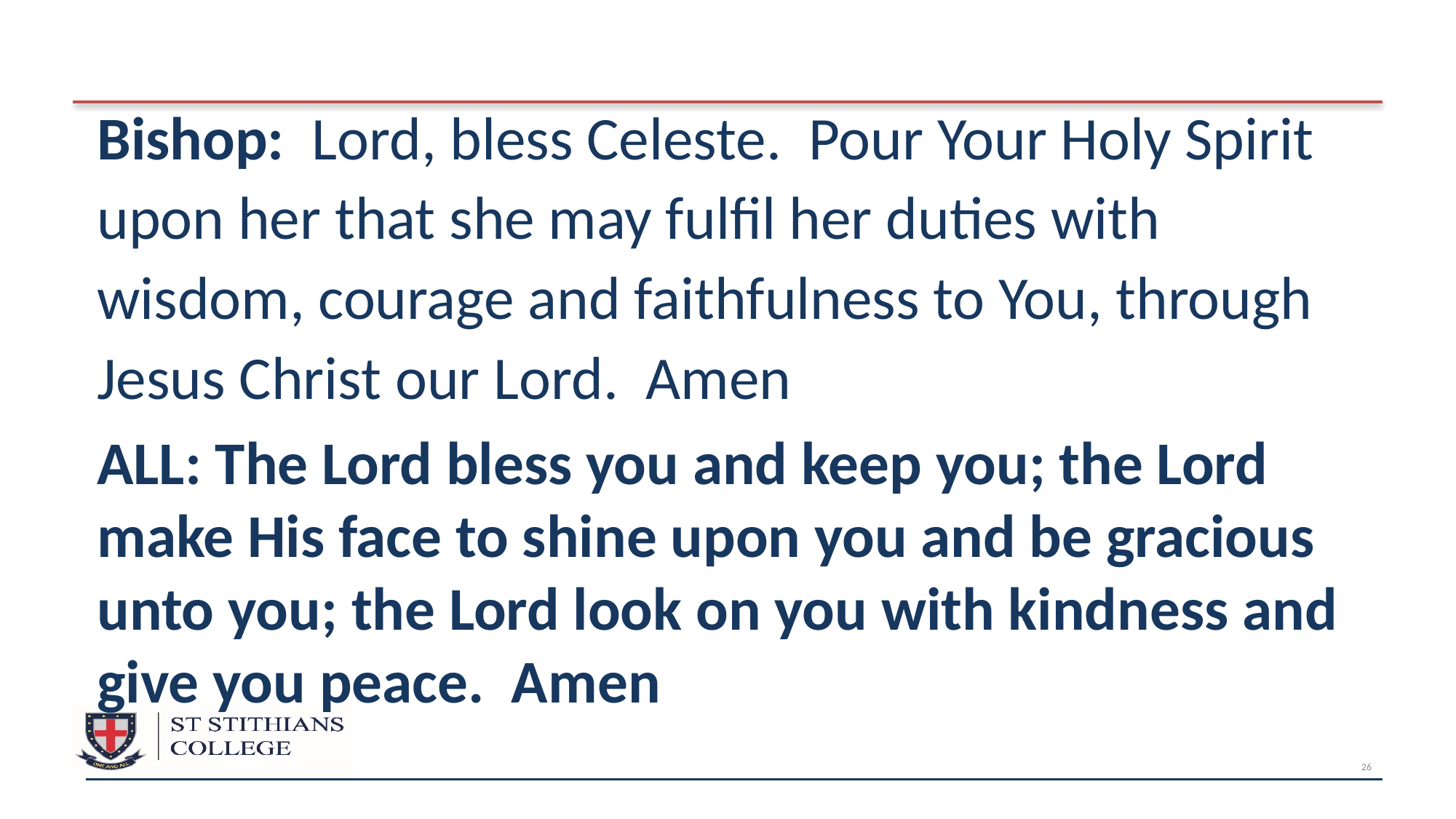

Bishop:  Lord, bless Celeste.  Pour Your Holy Spirit upon her that she may fulfil her duties with wisdom, courage and faithfulness to You, through Jesus Christ our Lord.  Amen
ALL: The Lord bless you and keep you; the Lord make His face to shine upon you and be gracious unto you; the Lord look on you with kindness and give you peace.  Amen
26